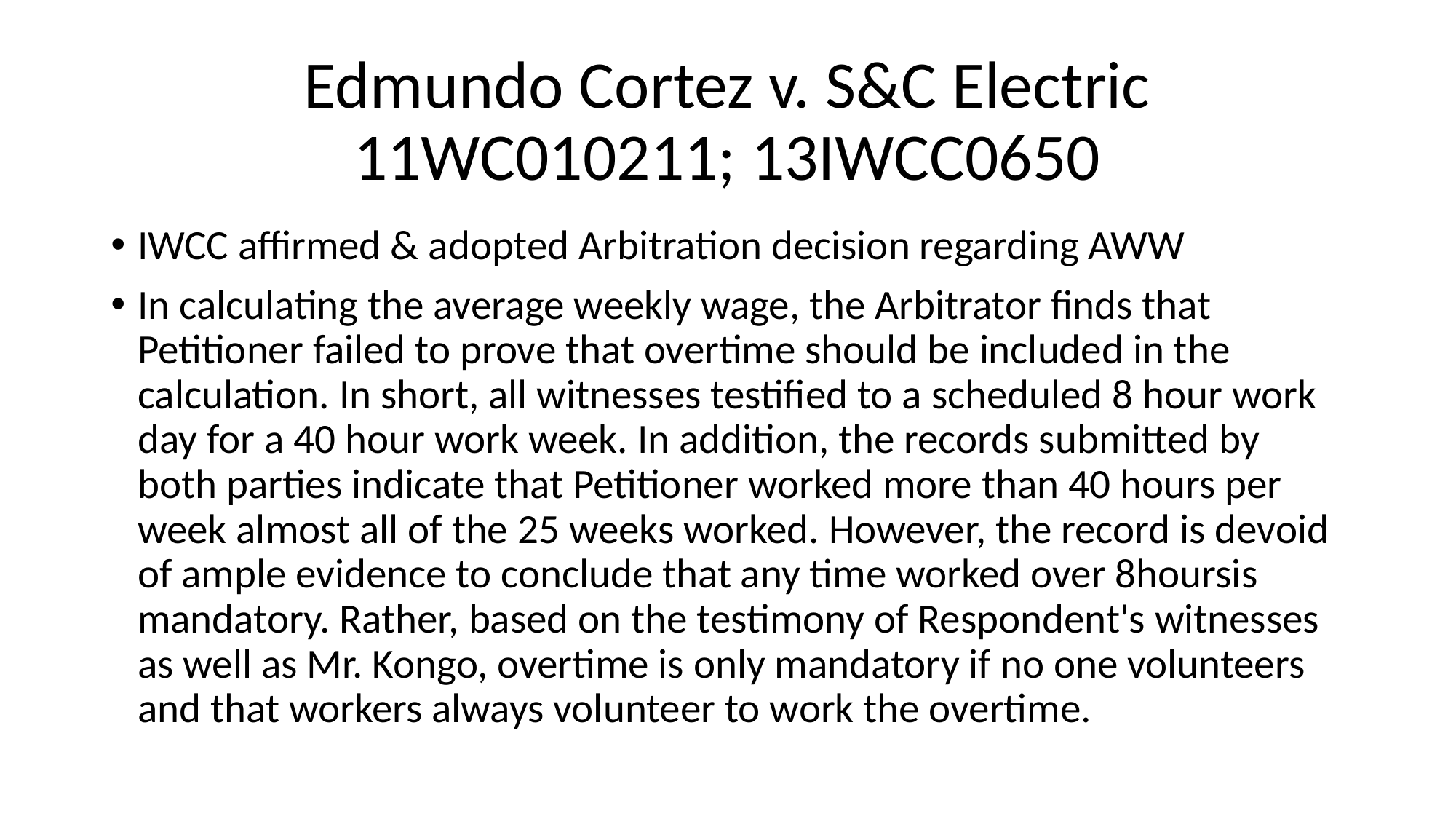

# Edmundo Cortez v. S&C Electric 11WC010211; 13IWCC0650
IWCC affirmed & adopted Arbitration decision regarding AWW
In calculating the average weekly wage, the Arbitrator finds that Petitioner failed to prove that overtime should be included in the calculation. In short, all witnesses testified to a scheduled 8 hour work day for a 40 hour work week. In addition, the records submitted by both parties indicate that Petitioner worked more than 40 hours per week almost all of the 25 weeks worked. However, the record is devoid of ample evidence to conclude that any time worked over 8hoursis mandatory. Rather, based on the testimony of Respondent's witnesses as well as Mr. Kongo, overtime is only mandatory if no one volunteers and that workers always volunteer to work the overtime.